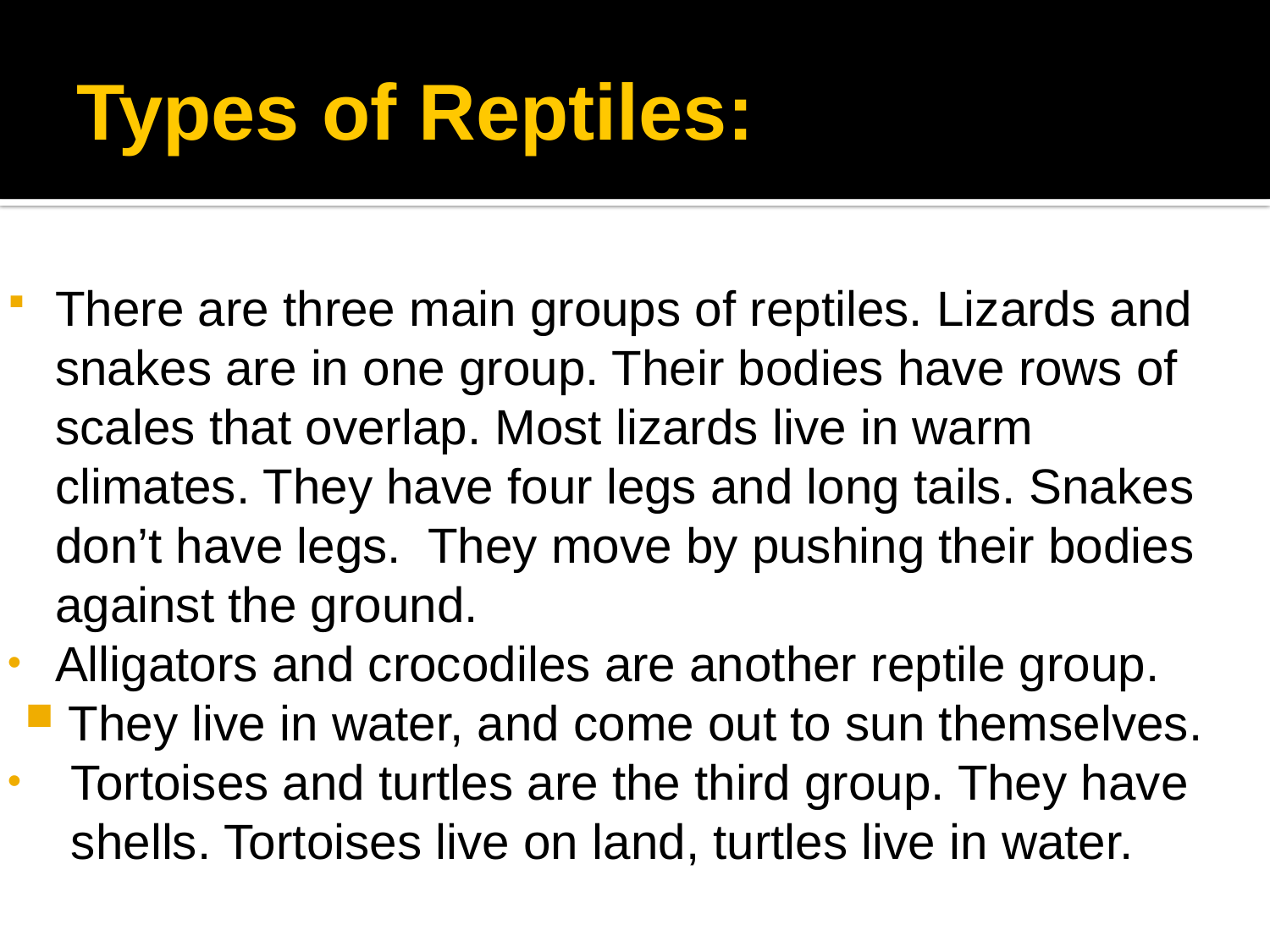

# Types of Reptiles:
There are three main groups of reptiles. Lizards and snakes are in one group. Their bodies have rows of scales that overlap. Most lizards live in warm climates. They have four legs and long tails. Snakes don’t have legs.  They move by pushing their bodies against the ground.
Alligators and crocodiles are another reptile group.
They live in water, and come out to sun themselves.
Tortoises and turtles are the third group. They have shells. Tortoises live on land, turtles live in water.